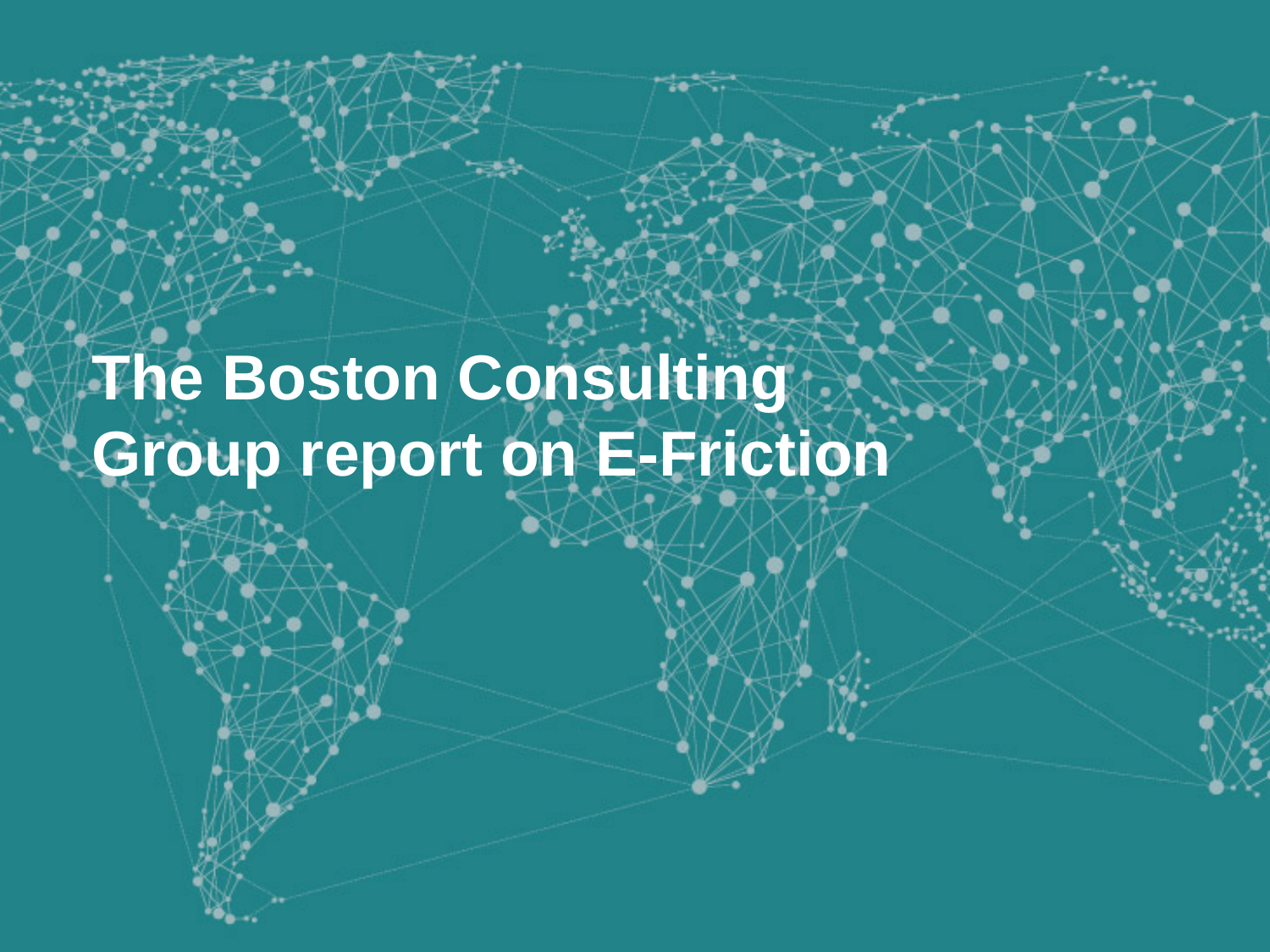

The Boston Consulting Group report on E-Friction